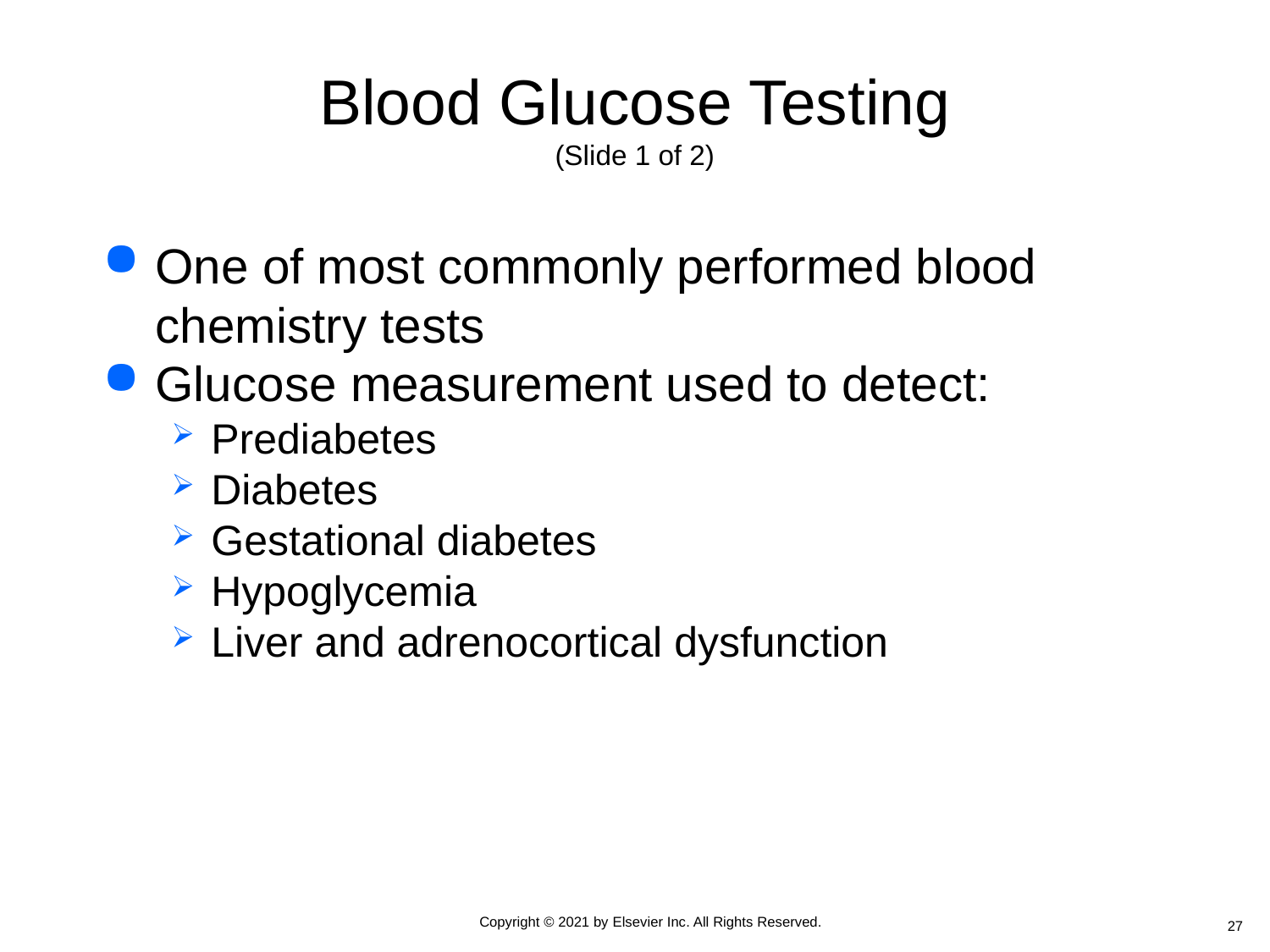

# Blood Glucose Testing (Slide 1 of 2)
One of most commonly performed blood chemistry tests
Glucose measurement used to detect:
Prediabetes
Diabetes
Gestational diabetes
Hypoglycemia
Liver and adrenocortical dysfunction

27